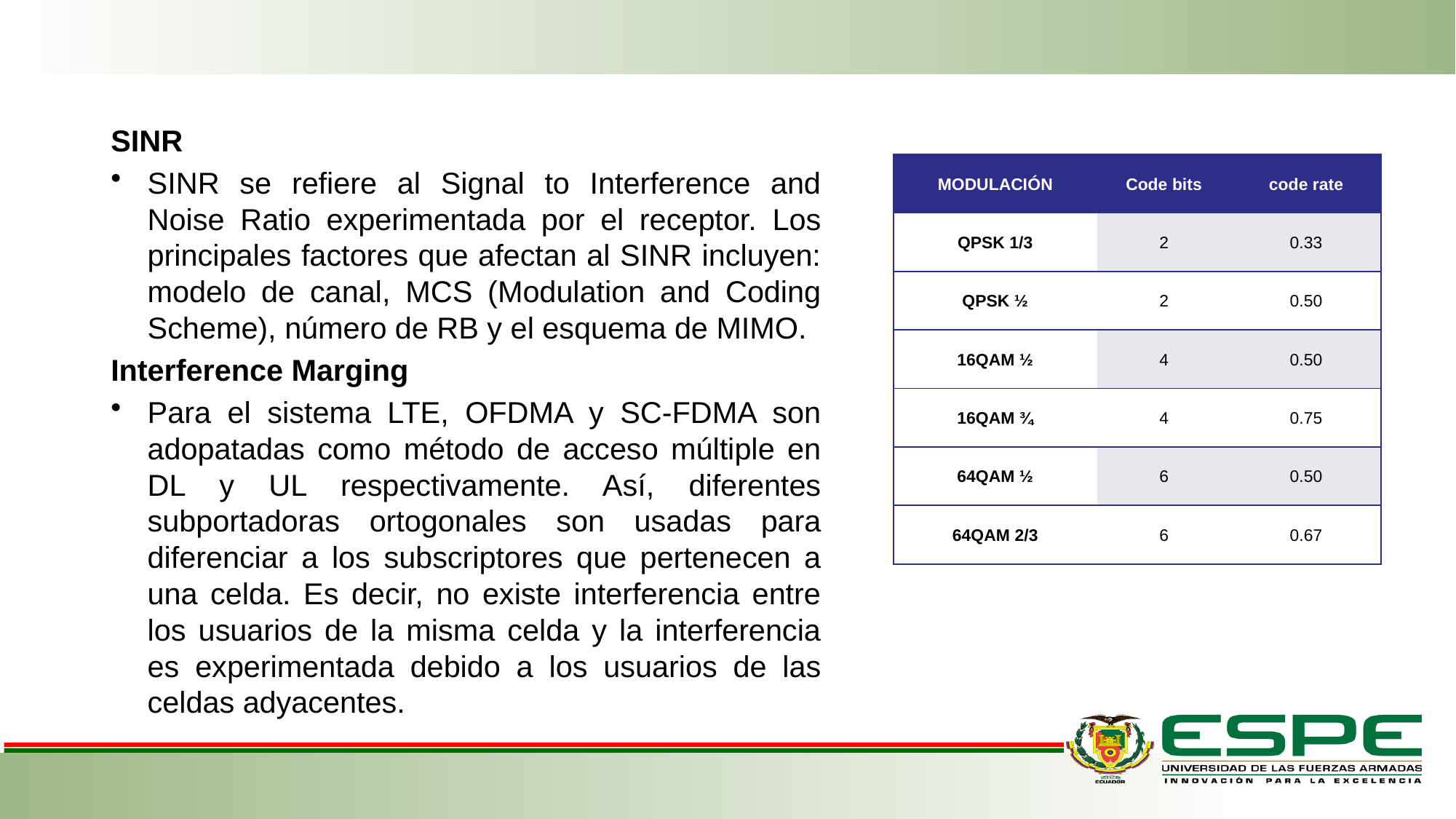

SINR
SINR se refiere al Signal to Interference and Noise Ratio experimentada por el receptor. Los principales factores que afectan al SINR incluyen: modelo de canal, MCS (Modulation and Coding Scheme), número de RB y el esquema de MIMO.
Interference Marging
Para el sistema LTE, OFDMA y SC-FDMA son adopatadas como método de acceso múltiple en DL y UL respectivamente. Así, diferentes subportadoras ortogonales son usadas para diferenciar a los subscriptores que pertenecen a una celda. Es decir, no existe interferencia entre los usuarios de la misma celda y la interferencia es experimentada debido a los usuarios de las celdas adyacentes.

| MODULACIÓN | Code bits | code rate |
| --- | --- | --- |
| QPSK 1/3 | 2 | 0.33 |
| QPSK ½ | 2 | 0.50 |
| 16QAM ½ | 4 | 0.50 |
| 16QAM ¾ | 4 | 0.75 |
| 64QAM ½ | 6 | 0.50 |
| 64QAM 2/3 | 6 | 0.67 |